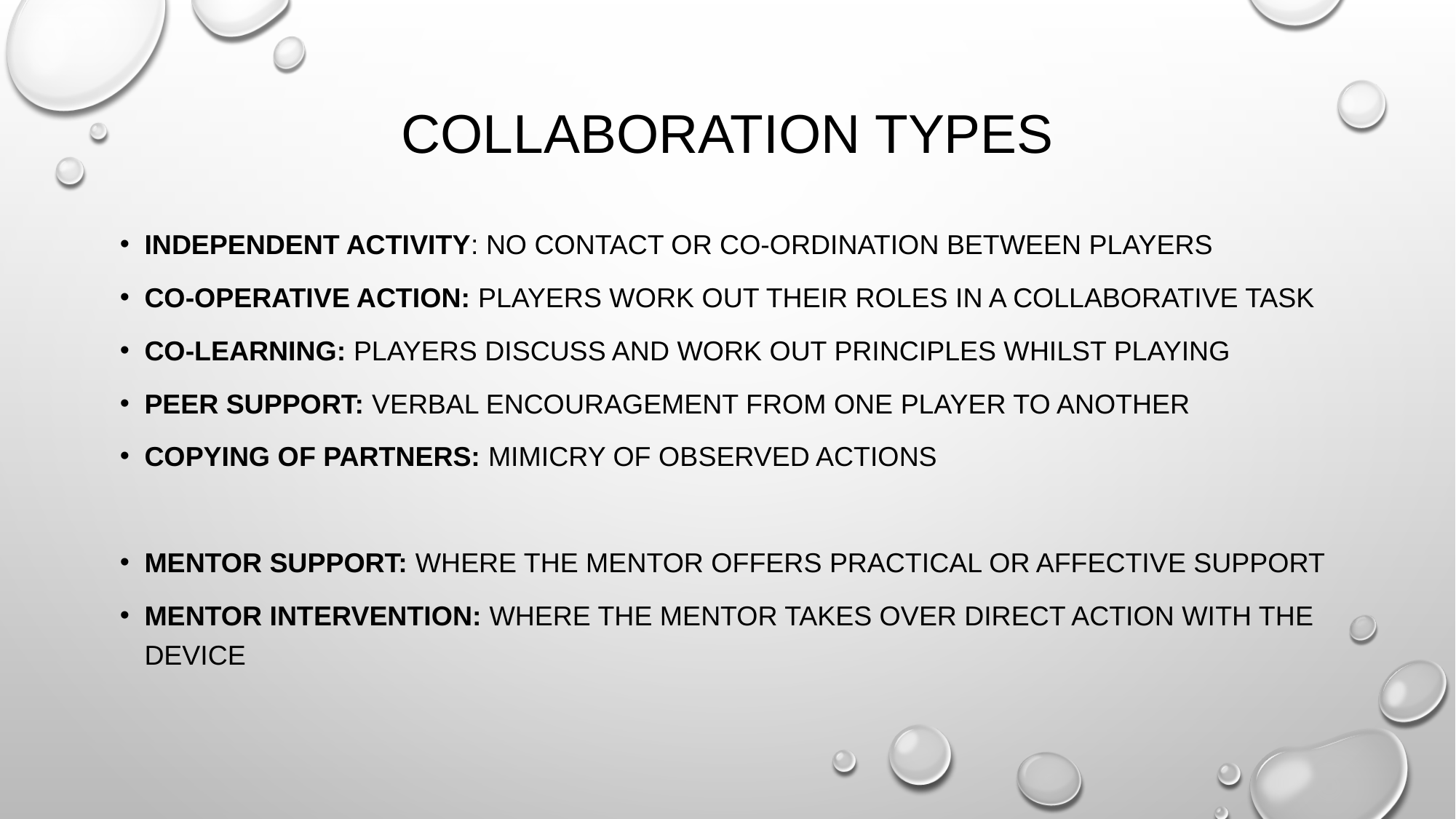

# Collaboration Types
independent activity: No contact or co-ordination between players
Co-operative action: Players work out their roles in a collaborative task
Co-learning: Players discuss and work out principles whilst playing
Peer support: Verbal encouragement from one player to another
Copying of partners: Mimicry of observed actions

Mentor support: Where the mentor offers practical or affective support
Mentor intervention: Where the mentor takes over direct action with the device